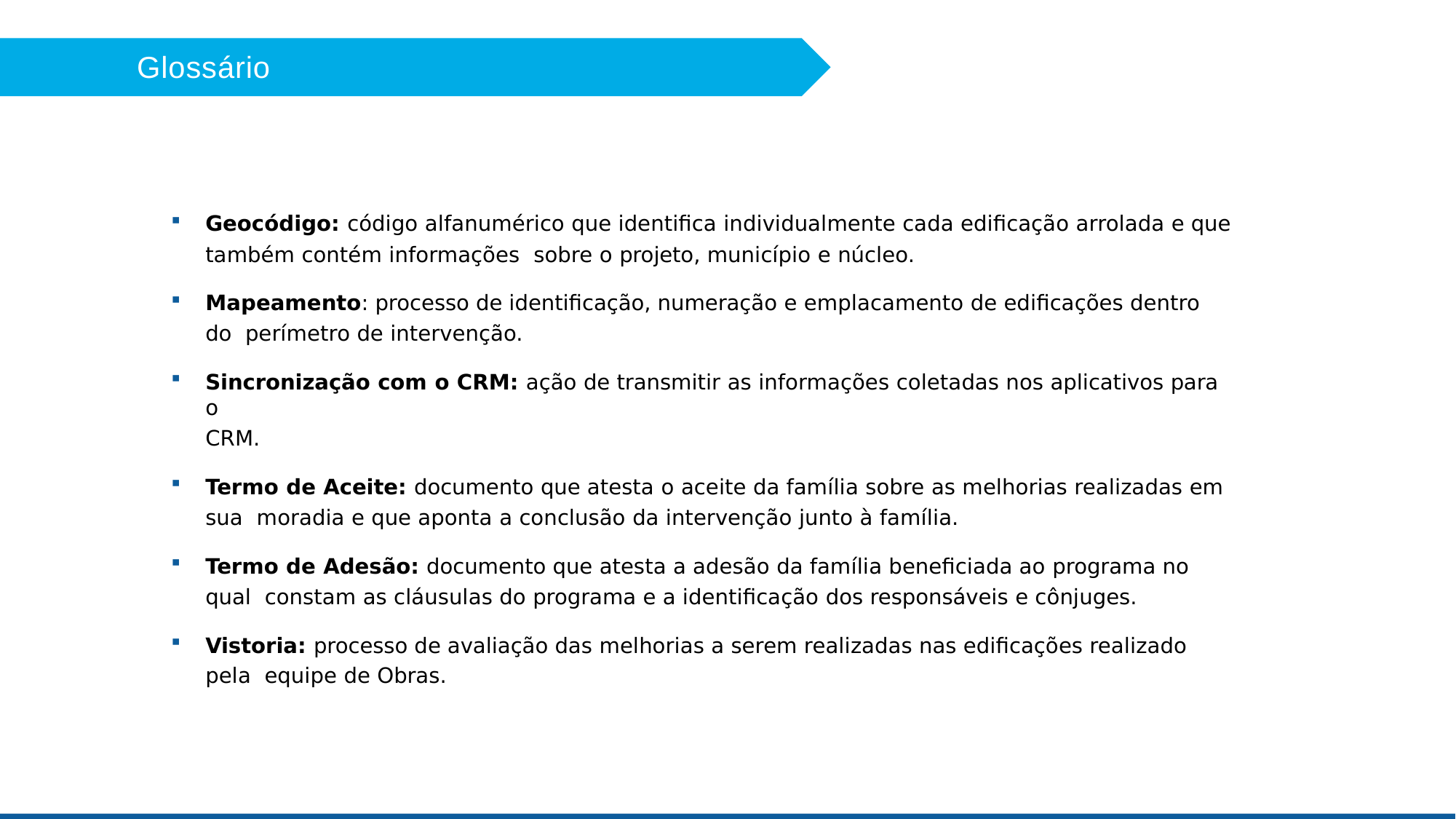

# Glossário
Geocódigo: código alfanumérico que identifica individualmente cada edificação arrolada e que
também contém informações sobre o projeto, município e núcleo.
Mapeamento: processo de identificação, numeração e emplacamento de edificações dentro do  perímetro de intervenção.

Sincronização com o CRM: ação de transmitir as informações coletadas nos aplicativos para o
CRM.
Termo de Aceite: documento que atesta o aceite da família sobre as melhorias realizadas em sua  moradia e que aponta a conclusão da intervenção junto à família.
Termo de Adesão: documento que atesta a adesão da família beneficiada ao programa no qual  constam as cláusulas do programa e a identificação dos responsáveis e cônjuges.
Vistoria: processo de avaliação das melhorias a serem realizadas nas edificações realizado pela  equipe de Obras.